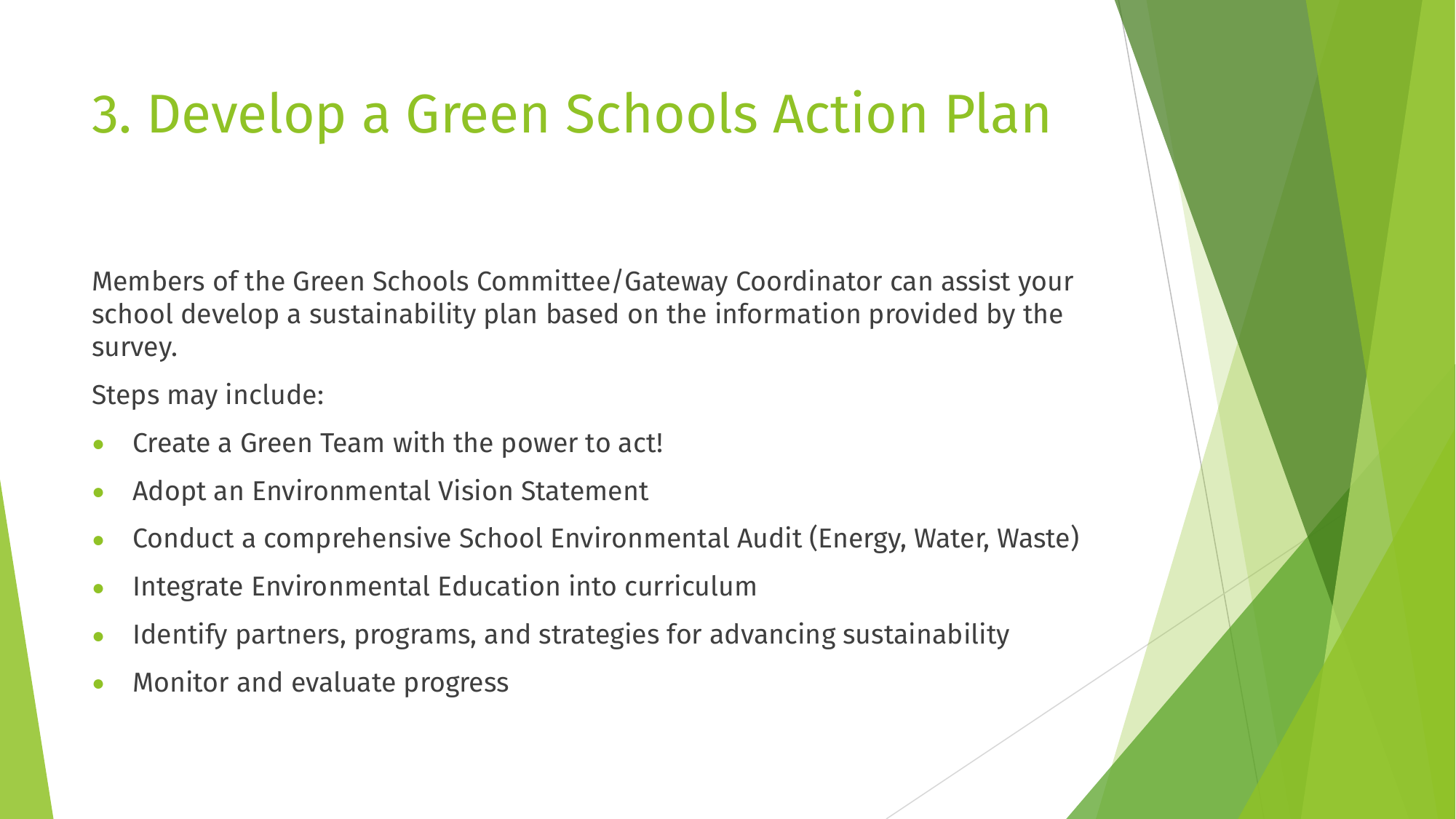

# 3. Develop a Green Schools Action Plan
Members of the Green Schools Committee/Gateway Coordinator can assist your school develop a sustainability plan based on the information provided by the survey.
Steps may include:
Create a Green Team with the power to act!
Adopt an Environmental Vision Statement
Conduct a comprehensive School Environmental Audit (Energy, Water, Waste)
Integrate Environmental Education into curriculum
Identify partners, programs, and strategies for advancing sustainability
Monitor and evaluate progress